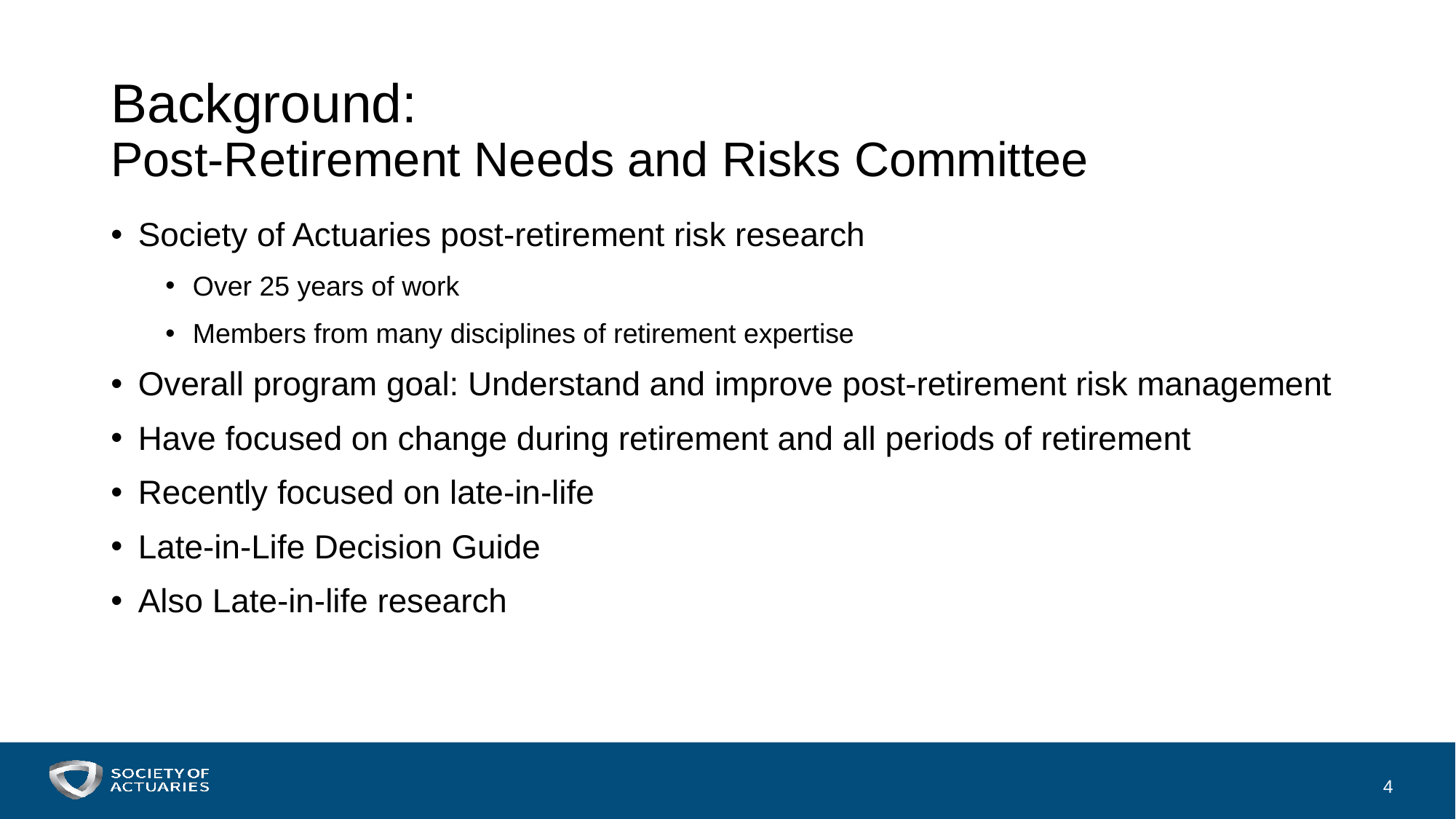

# Background: Post-Retirement Needs and Risks Committee
Society of Actuaries post-retirement risk research
Over 25 years of work
Members from many disciplines of retirement expertise
Overall program goal: Understand and improve post-retirement risk management
Have focused on change during retirement and all periods of retirement
Recently focused on late-in-life
Late-in-Life Decision Guide
Also Late-in-life research

4